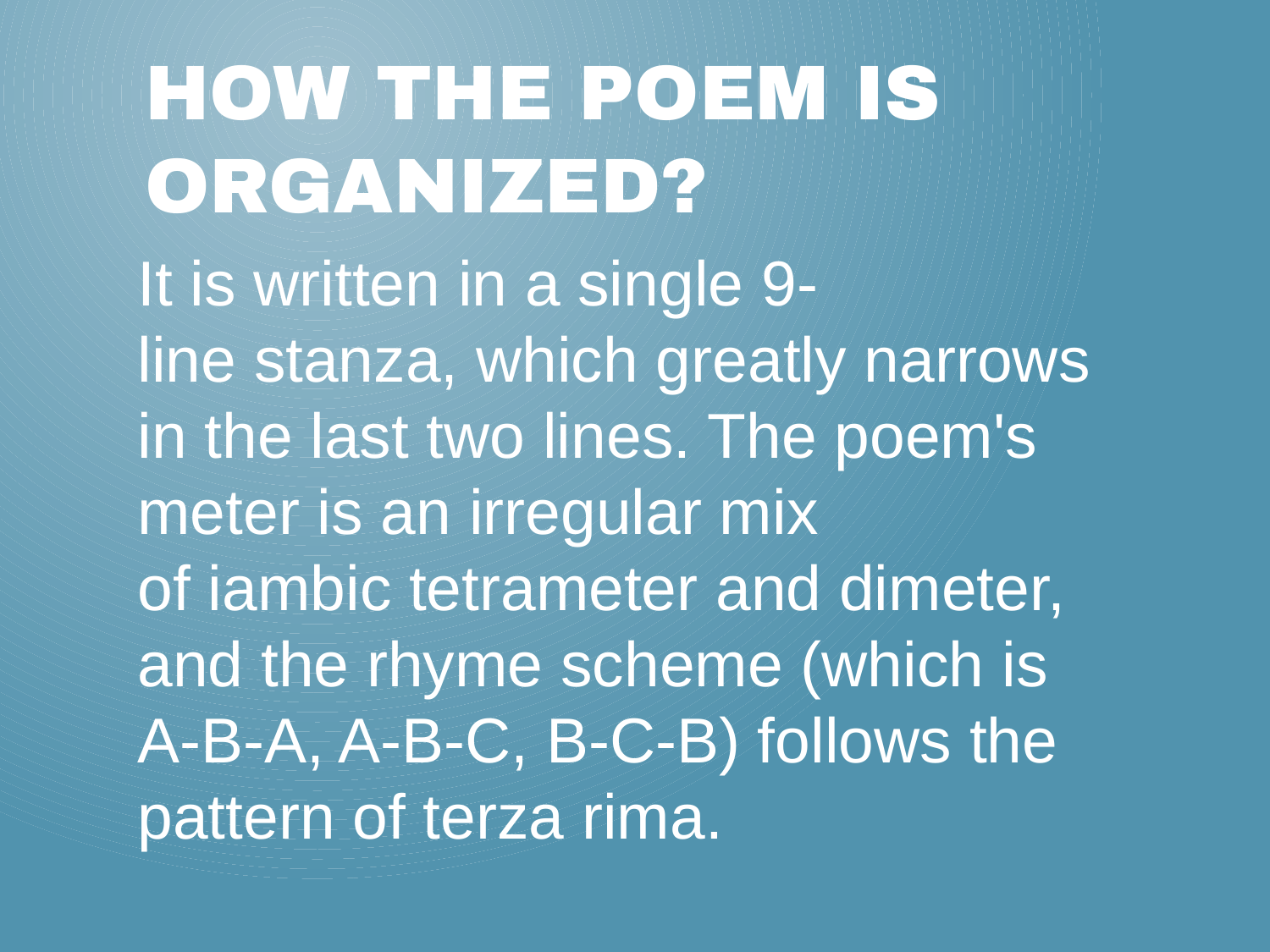

# hOW the poem is organized?
It is written in a single 9-line stanza, which greatly narrows in the last two lines. The poem's meter is an irregular mix of iambic tetrameter and dimeter, and the rhyme scheme (which is A-B-A, A-B-C, B-C-B) follows the pattern of terza rima.